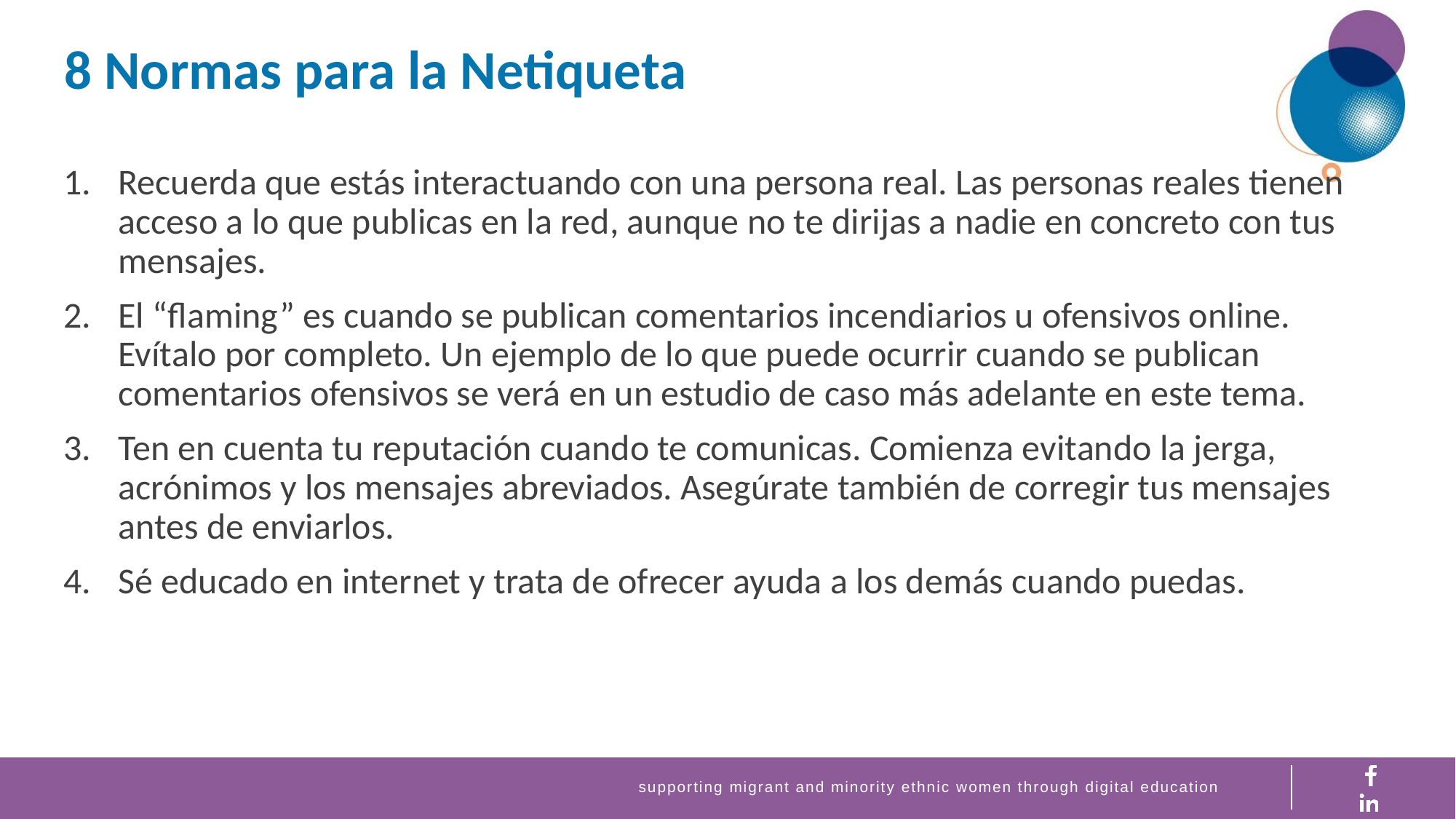

8 Normas para la Netiqueta
Recuerda que estás interactuando con una persona real. Las personas reales tienen acceso a lo que publicas en la red, aunque no te dirijas a nadie en concreto con tus mensajes.
El “flaming” es cuando se publican comentarios incendiarios u ofensivos online. Evítalo por completo. Un ejemplo de lo que puede ocurrir cuando se publican comentarios ofensivos se verá en un estudio de caso más adelante en este tema.
Ten en cuenta tu reputación cuando te comunicas. Comienza evitando la jerga, acrónimos y los mensajes abreviados. Asegúrate también de corregir tus mensajes antes de enviarlos.
Sé educado en internet y trata de ofrecer ayuda a los demás cuando puedas.